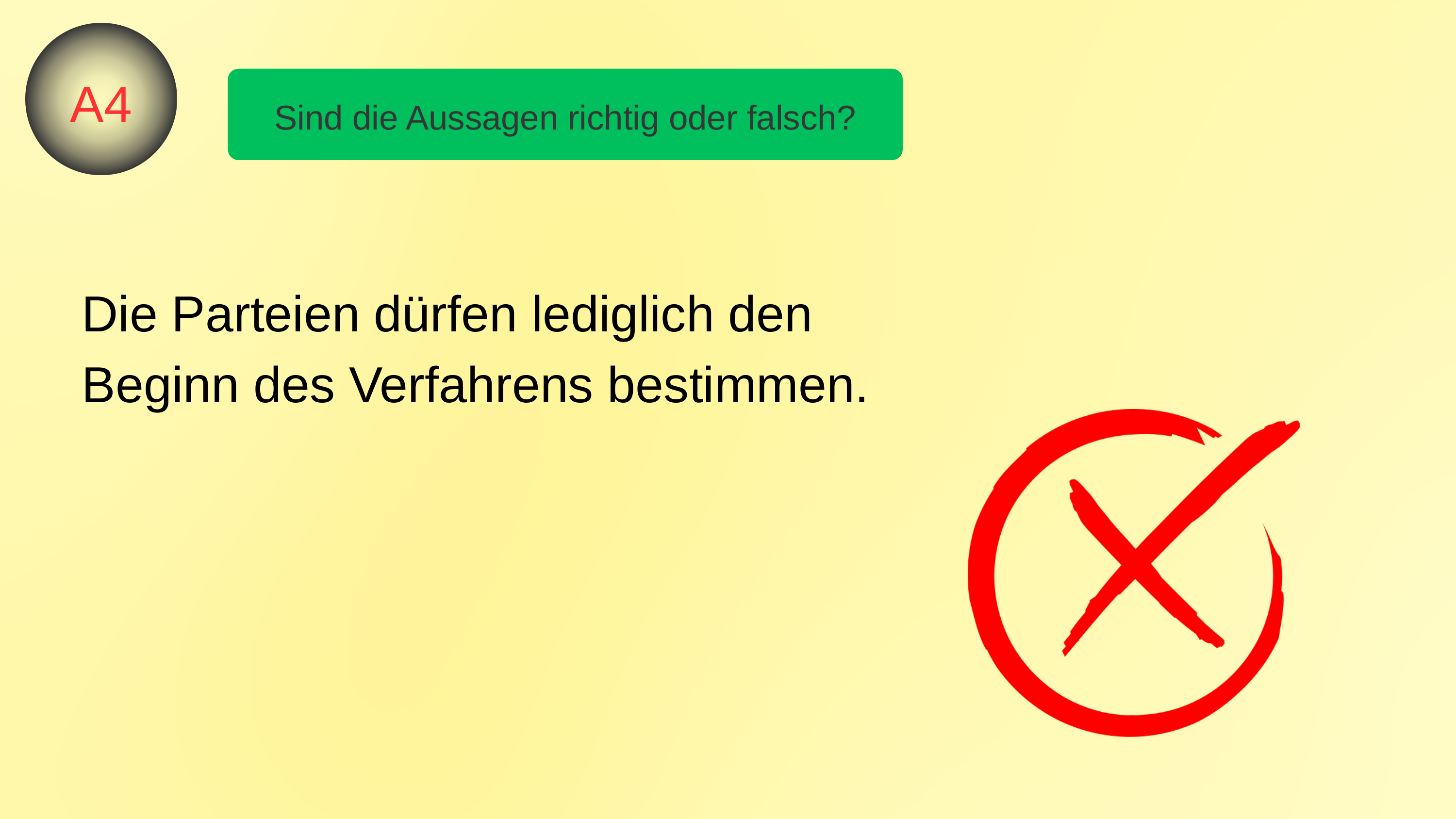

A4

Sind die Aussagen richtig oder falsch?
Die Parteien dürfen lediglich den Beginn des Verfahrens bestimmen.